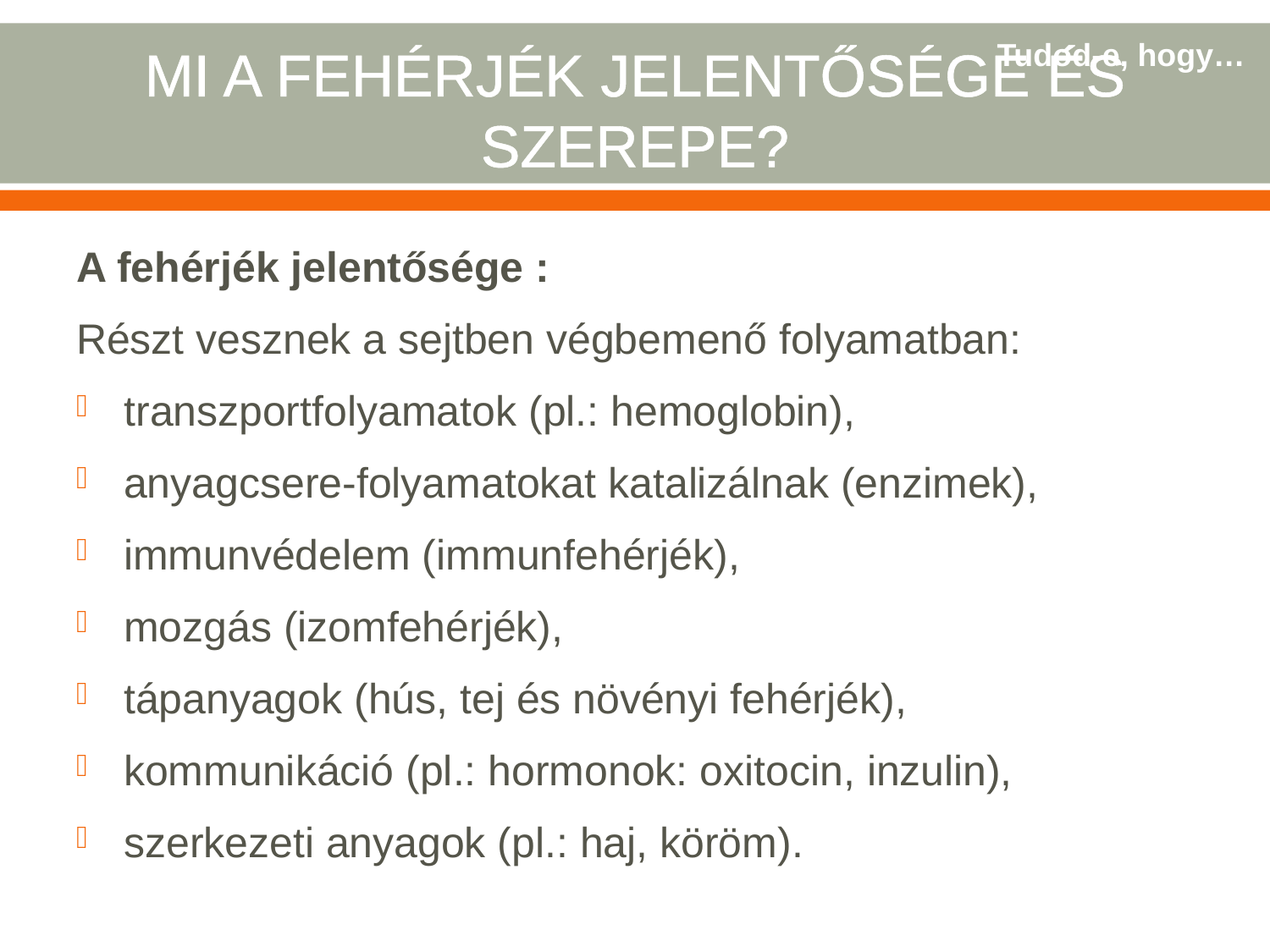

Tudod-e, hogy…
# MI A FEHÉRJÉK JELENTŐSÉGE ÉS SZEREPE?
A fehérjék jelentősége :
Részt vesznek a sejtben végbemenő folyamatban:
transzportfolyamatok (pl.: hemoglobin),
anyagcsere-folyamatokat katalizálnak (enzimek),
immunvédelem (immunfehérjék),
mozgás (izomfehérjék),
tápanyagok (hús, tej és növényi fehérjék),
kommunikáció (pl.: hormonok: oxitocin, inzulin),
szerkezeti anyagok (pl.: haj, köröm).